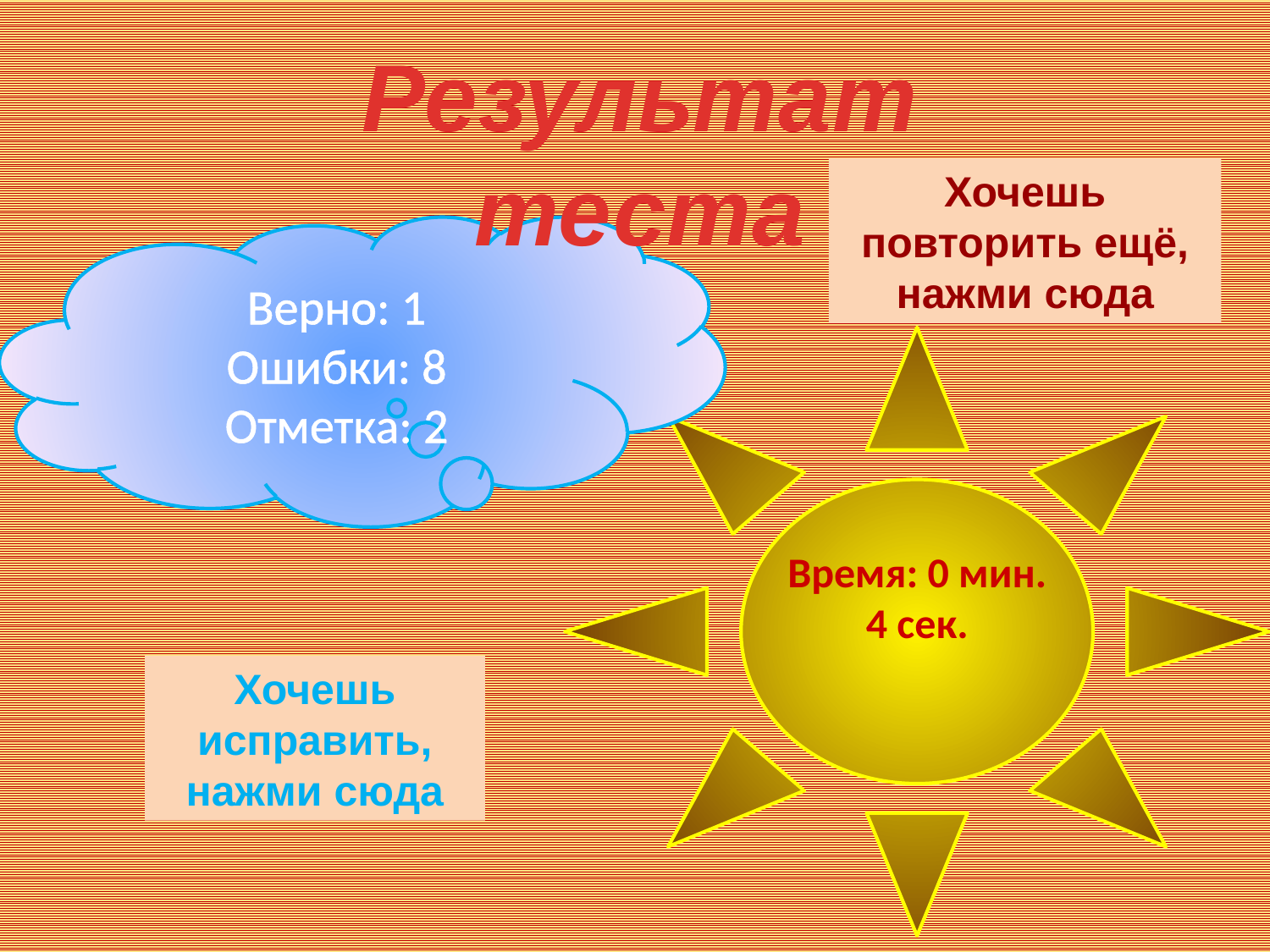

Результат теста
Хочешь повторить ещё, нажми сюда
Верно: 1
Ошибки: 8
Отметка: 2

Время: 0 мин. 4 сек.
Хочешь исправить, нажми сюда